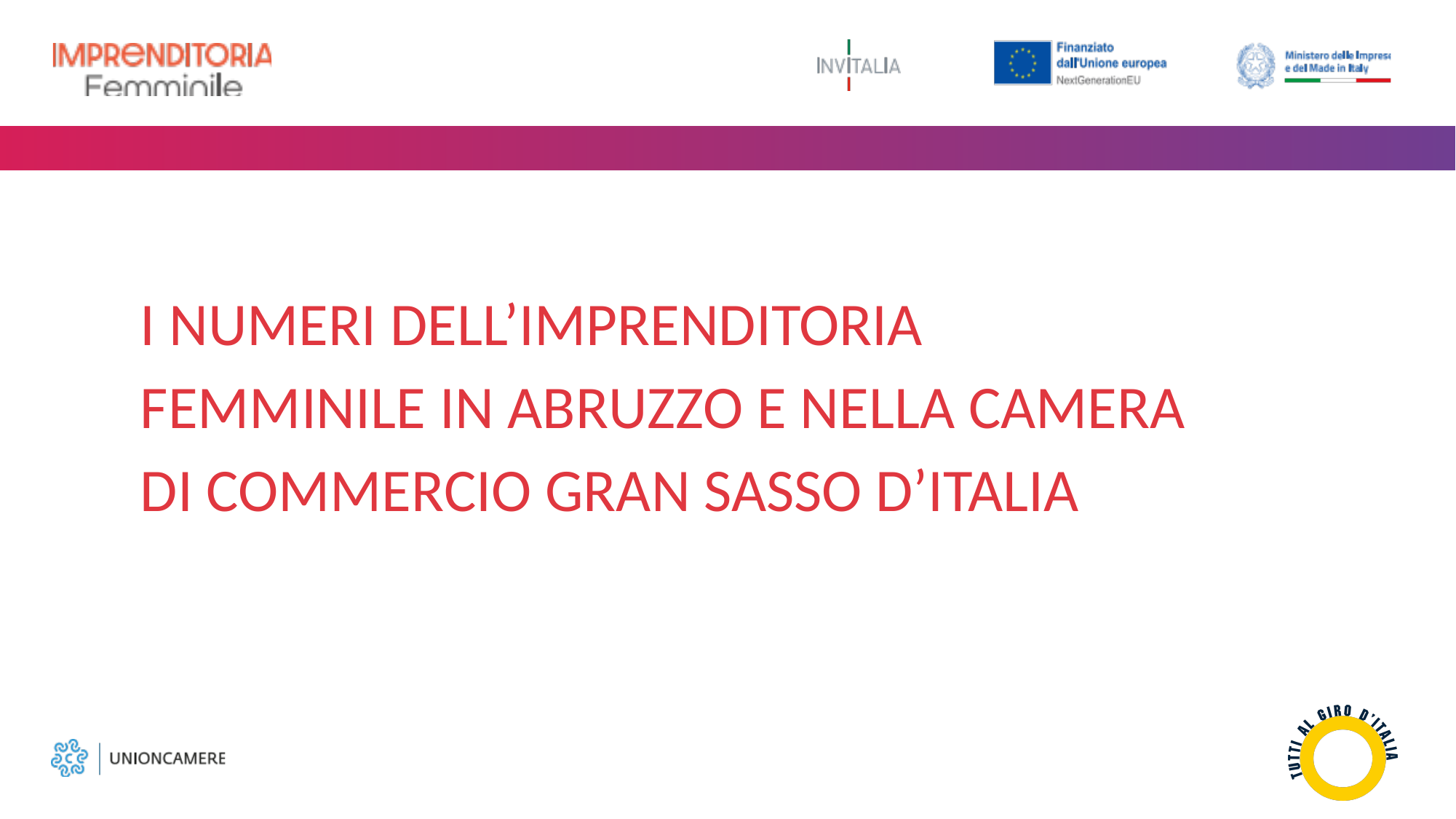

# I NUMERI DELL’IMPRENDITORIA FEMMINILE IN ABRUZZO E NELLA CAMERA DI COMMERCIO GRAN SASSO D’ITALIA